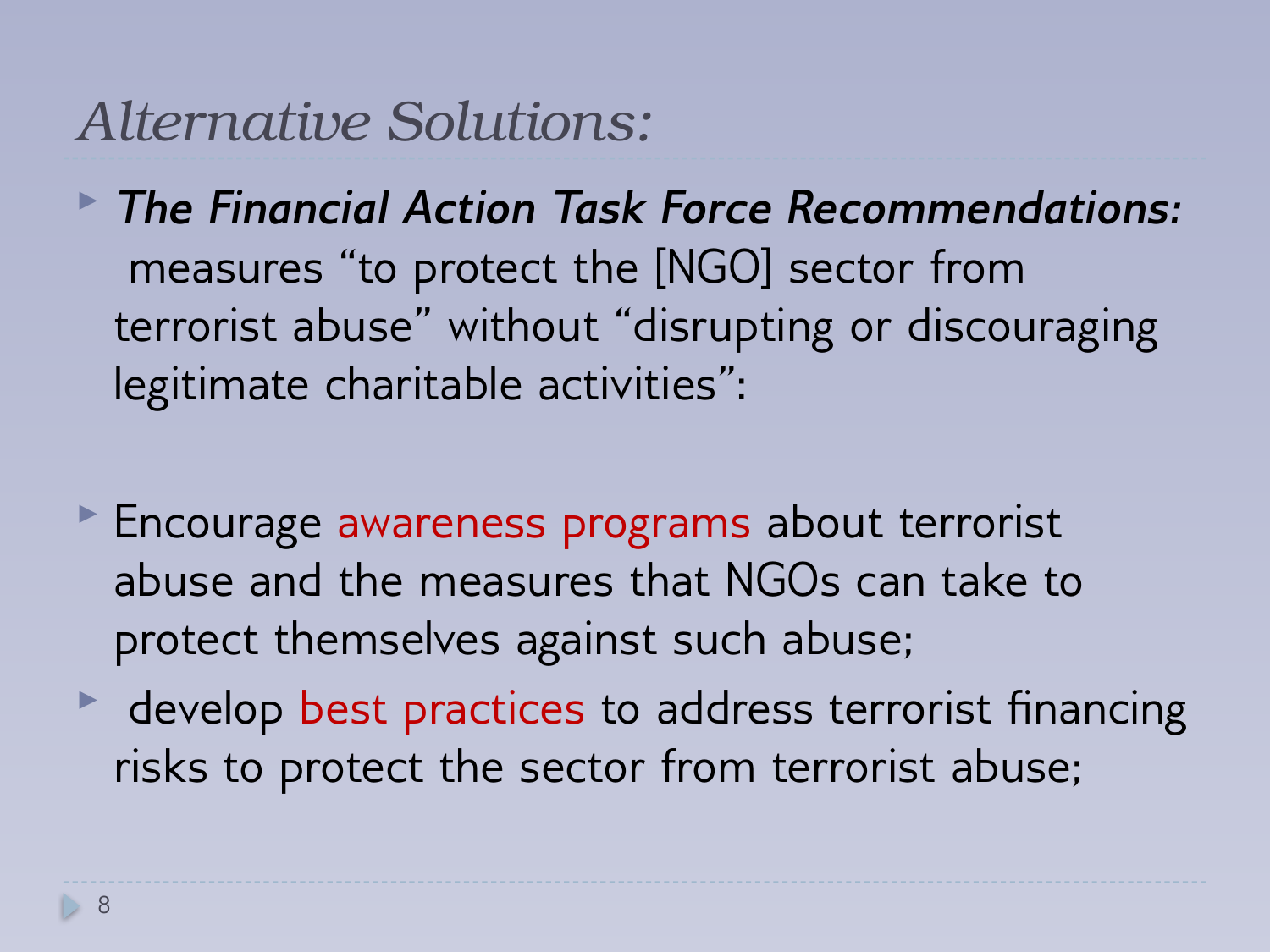

# Alternative Solutions:
The Financial Action Task Force Recommendations:  measures “to protect the [NGO] sector from terrorist abuse” without “disrupting or discouraging legitimate charitable activities”:

Encourage awareness programs about terrorist abuse and the measures that NGOs can take to protect themselves against such abuse;
 develop best practices to address terrorist financing risks to protect the sector from terrorist abuse;

8